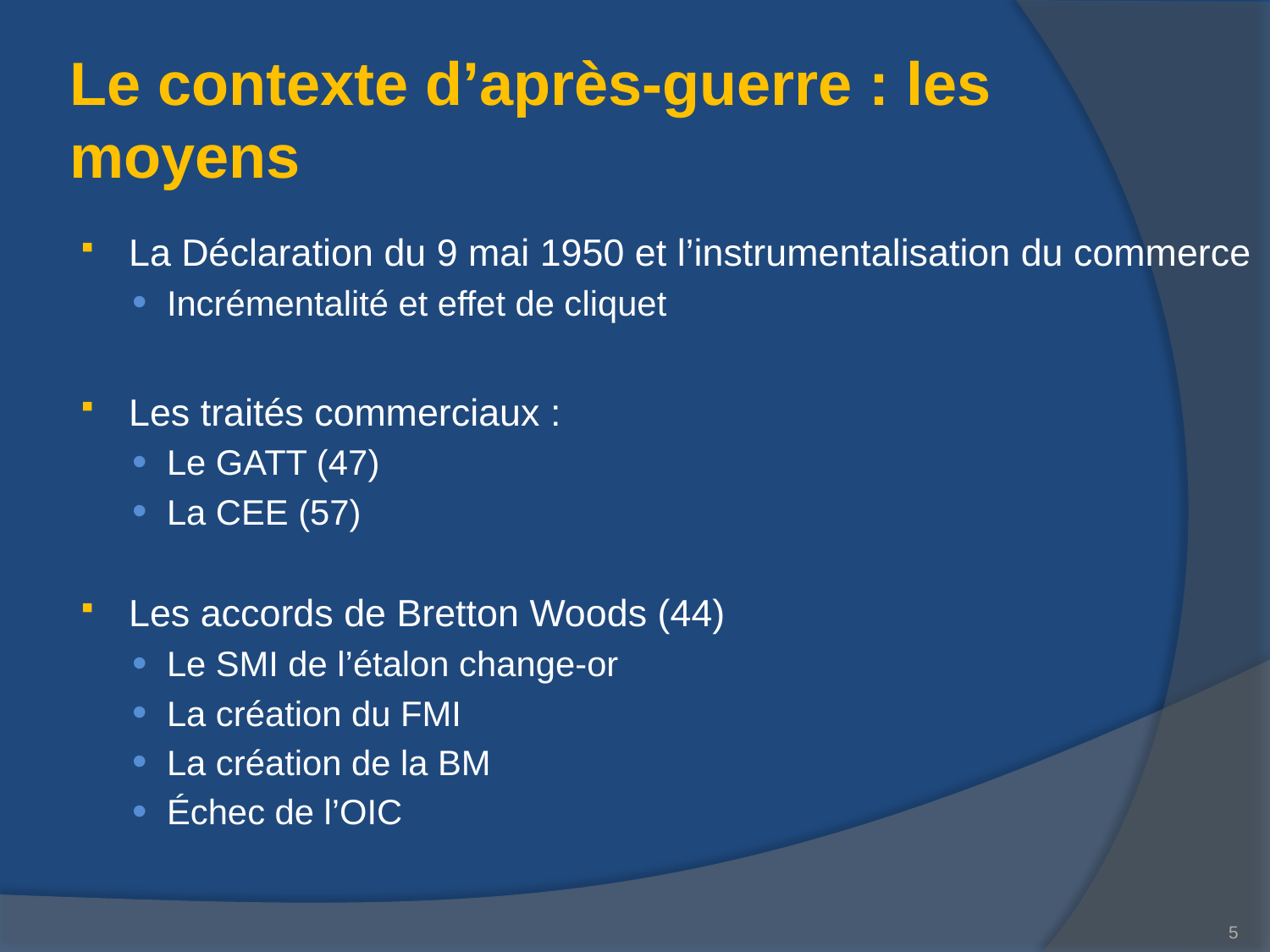

# Le contexte d’après-guerre : les moyens
La Déclaration du 9 mai 1950 et l’instrumentalisation du commerce
Incrémentalité et effet de cliquet

Les traités commerciaux :
Le GATT (47)
La CEE (57)

Les accords de Bretton Woods (44)
Le SMI de l’étalon change-or
La création du FMI
La création de la BM
Échec de l’OIC

5